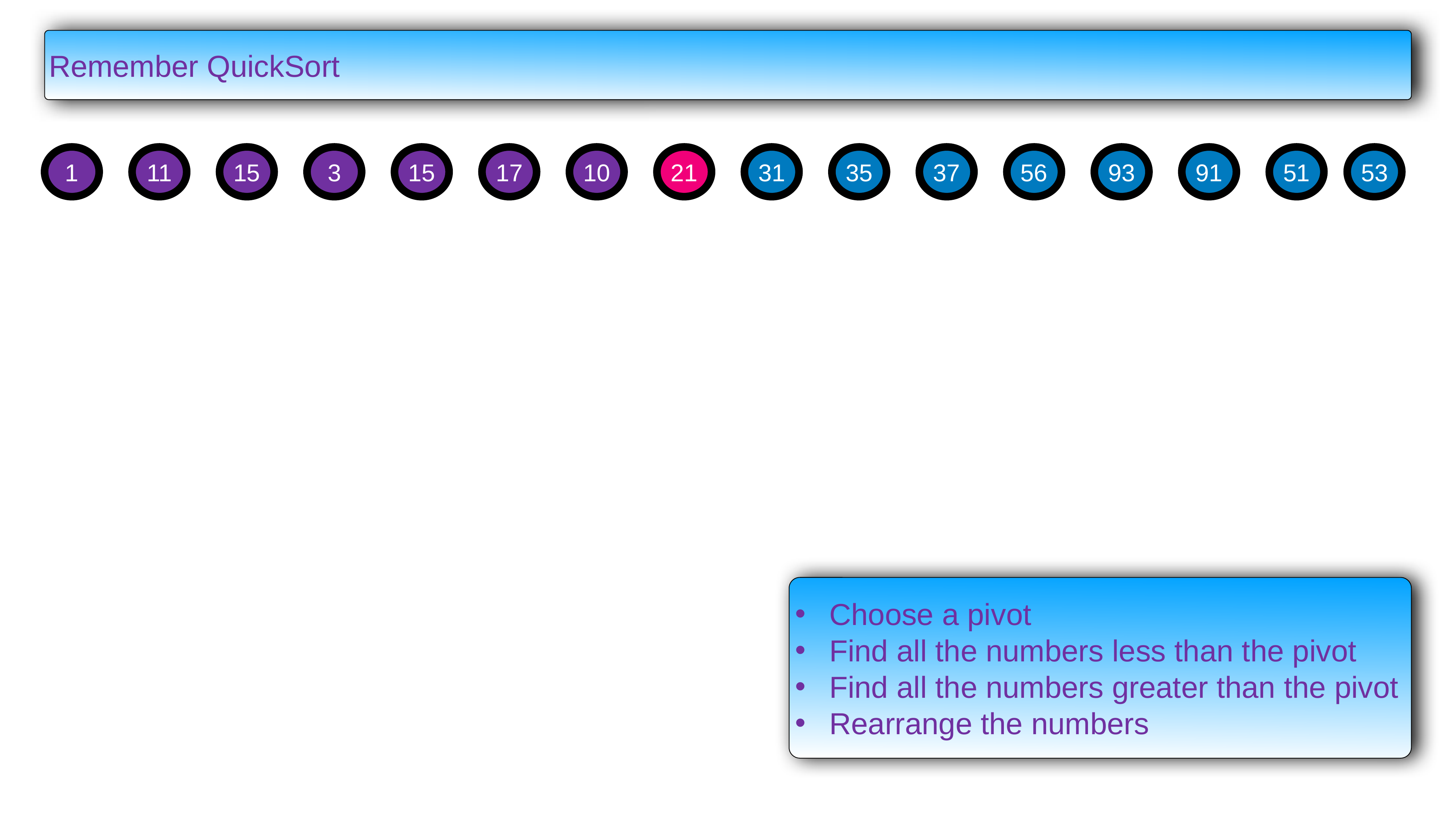

Remember QuickSort
1
11
15
3
15
17
10
21
31
35
37
56
93
91
51
53
Choose a pivot
Find all the numbers less than the pivot
Find all the numbers greater than the pivot
Rearrange the numbers